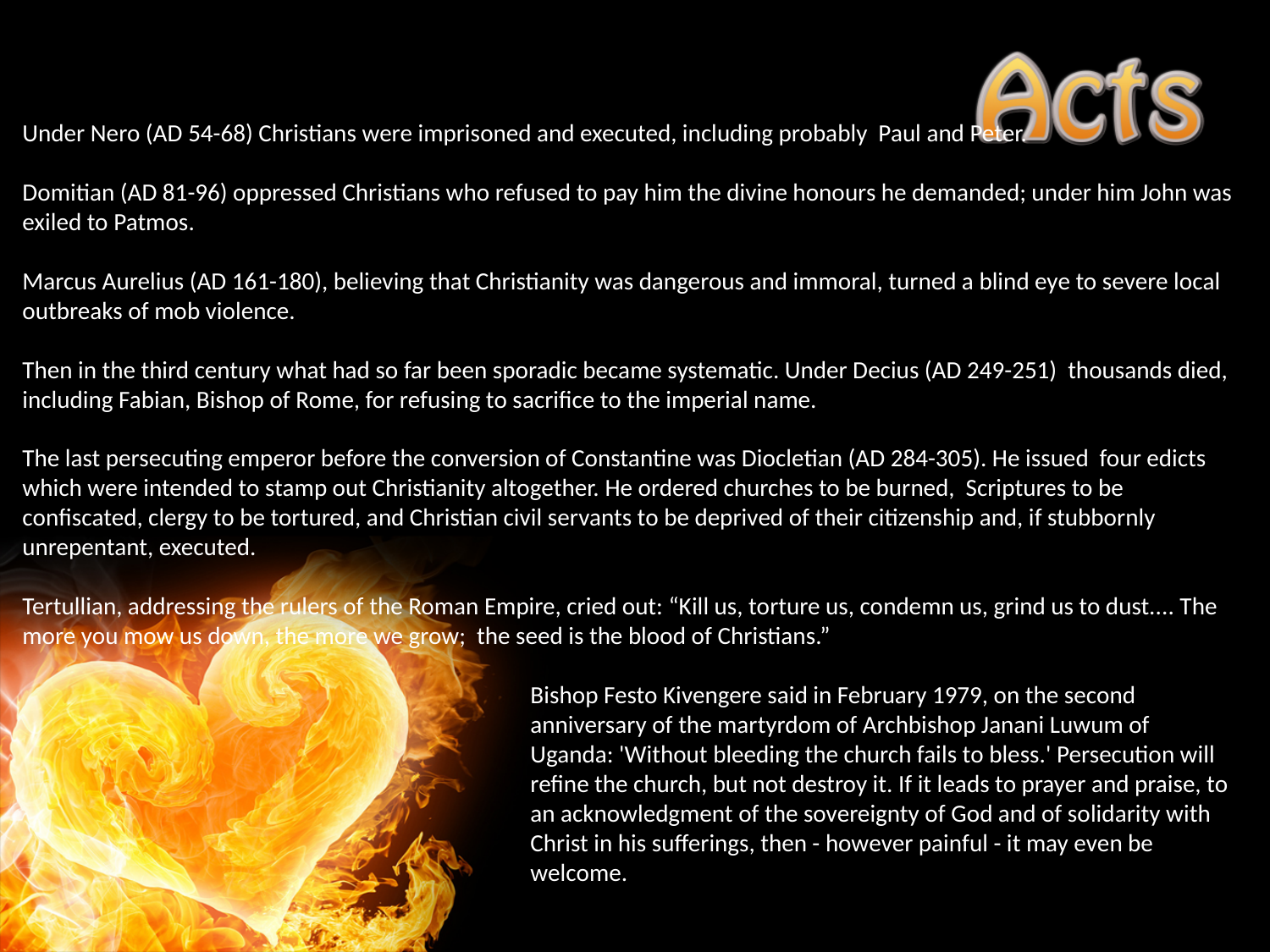

Under Nero (AD 54-68) Christians were imprisoned and executed, including probably  Paul and Peter.

Domitian (AD 81-96) oppressed Christians who refused to pay him the divine honours he demanded; under him John was exiled to Patmos.

Marcus Aurelius (AD 161-180), believing that Christianity was dangerous and immoral, turned a blind eye to severe local outbreaks of mob violence.

Then in the third century what had so far been sporadic became systematic. Under Decius (AD 249-251)  thousands died, including Fabian, Bishop of Rome, for refusing to sacrifice to the imperial name.

The last persecuting emperor before the conversion of Constantine was Diocletian (AD 284-305). He issued  four edicts which were intended to stamp out Christianity altogether. He ordered churches to be burned,  Scriptures to be confiscated, clergy to be tortured, and Christian civil servants to be deprived of their citizenship and, if stubbornly unrepentant, executed.

Tertullian, addressing the rulers of the Roman Empire, cried out: “Kill us, torture us, condemn us, grind us to dust.... The more you mow us down, the more we grow;  the seed is the blood of Christians.”

				Bishop Festo Kivengere said in February 1979, on the second 					anniversary of the martyrdom of Archbishop Janani Luwum of 					Uganda: 'Without bleeding the church fails to bless.' Persecution will 				refine the church, but not destroy it. If it leads to prayer and praise, to 				an acknowledgment of the sovereignty of God and of solidarity with 				Christ in his sufferings, then - however painful - it may even be 					welcome.